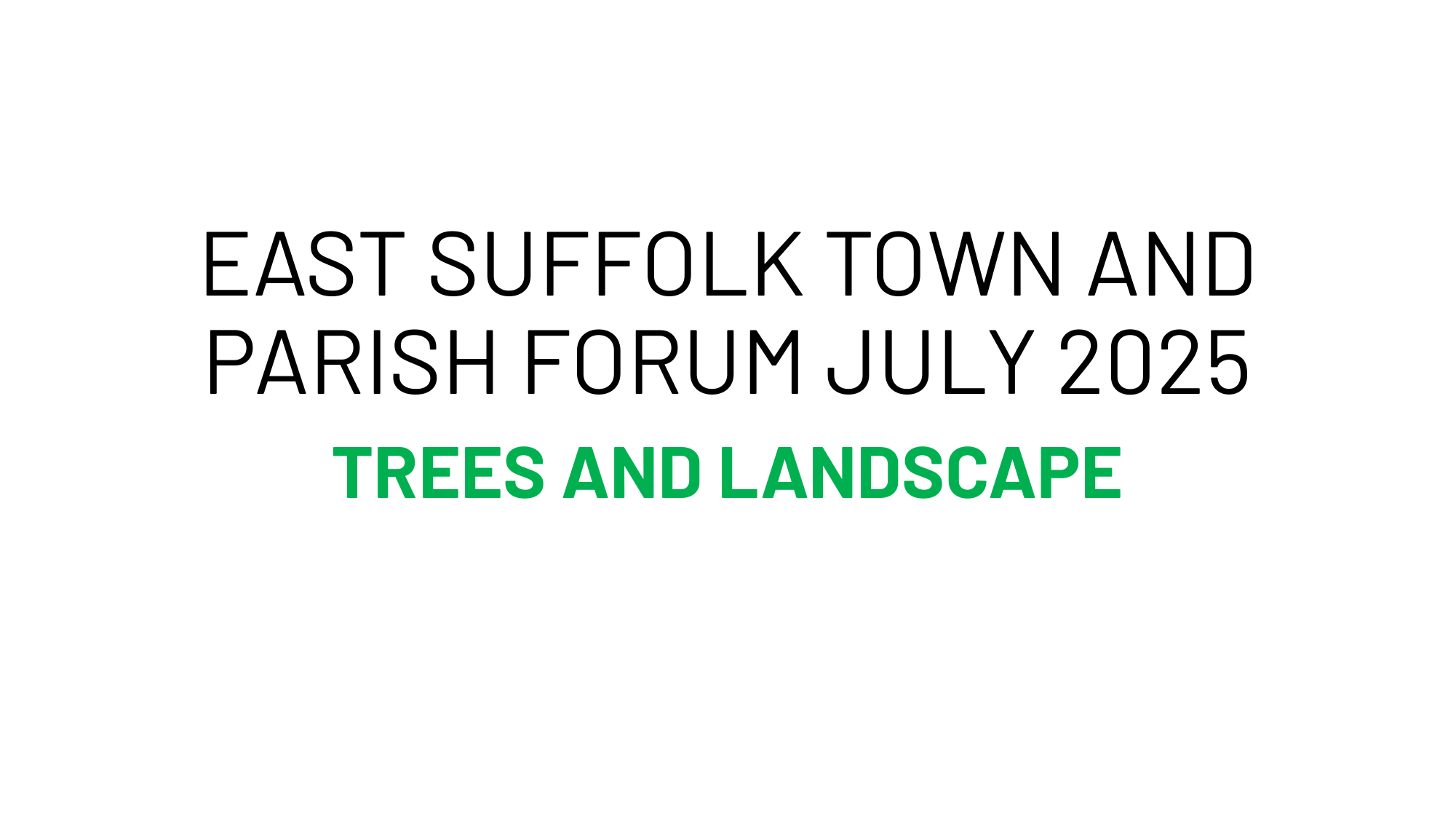

# EAST SUFFOLK TOWN AND PARISH FORUM JULY 2025
TREES AND LANDSCAPE